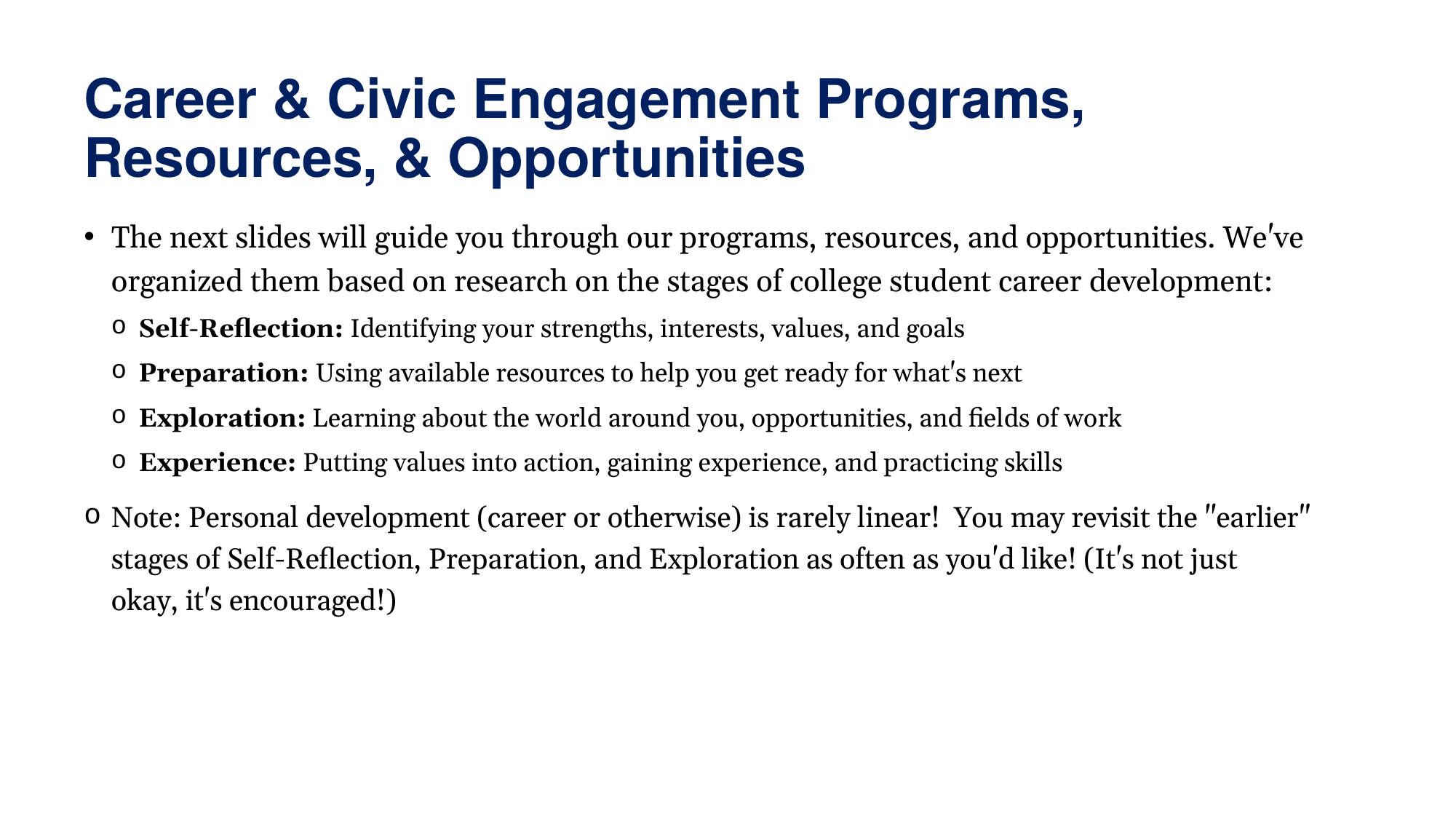

# Career & Civic Engagement Programs, Resources, & Opportunities
The next slides will guide you through our programs, resources, and opportunities. We've organized them based on research on the stages of college student career development:
Self-Reflection: Identifying your strengths, interests, values, and goals
Preparation: Using available resources to help you get ready for what's next
Exploration: Learning about the world around you, opportunities, and fields of work
Experience: Putting values into action, gaining experience, and practicing skills
Note: Personal development (career or otherwise) is rarely linear!  You may revisit the "earlier" stages of Self-Reflection, Preparation, and Exploration as often as you'd like! (It's not just okay, it's encouraged!)